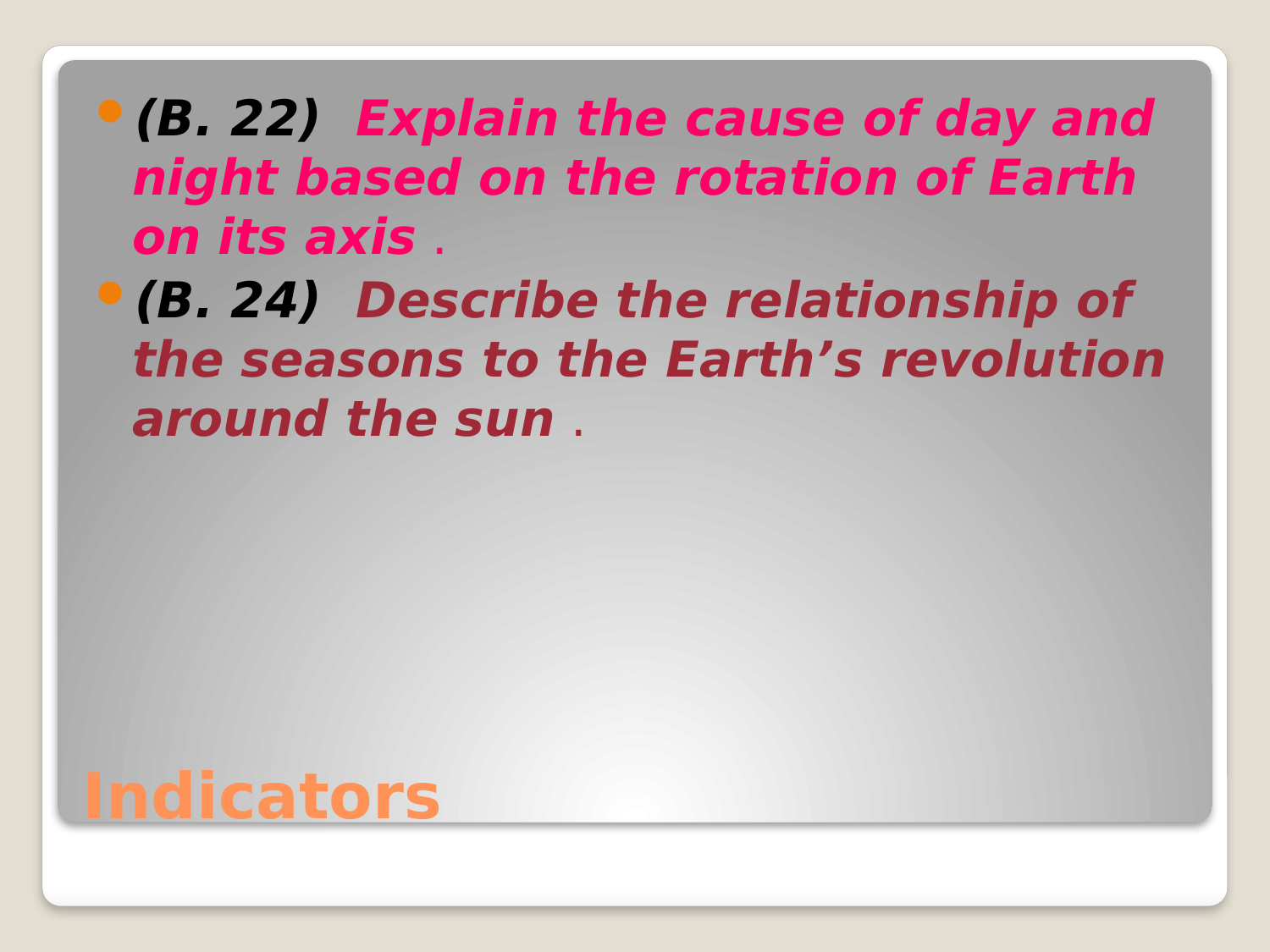

(B. 22)  Explain the cause of day and night based on the rotation of Earth on its axis .
(B. 24)  Describe the relationship of the seasons to the Earth’s revolution around the sun .

# Indicators